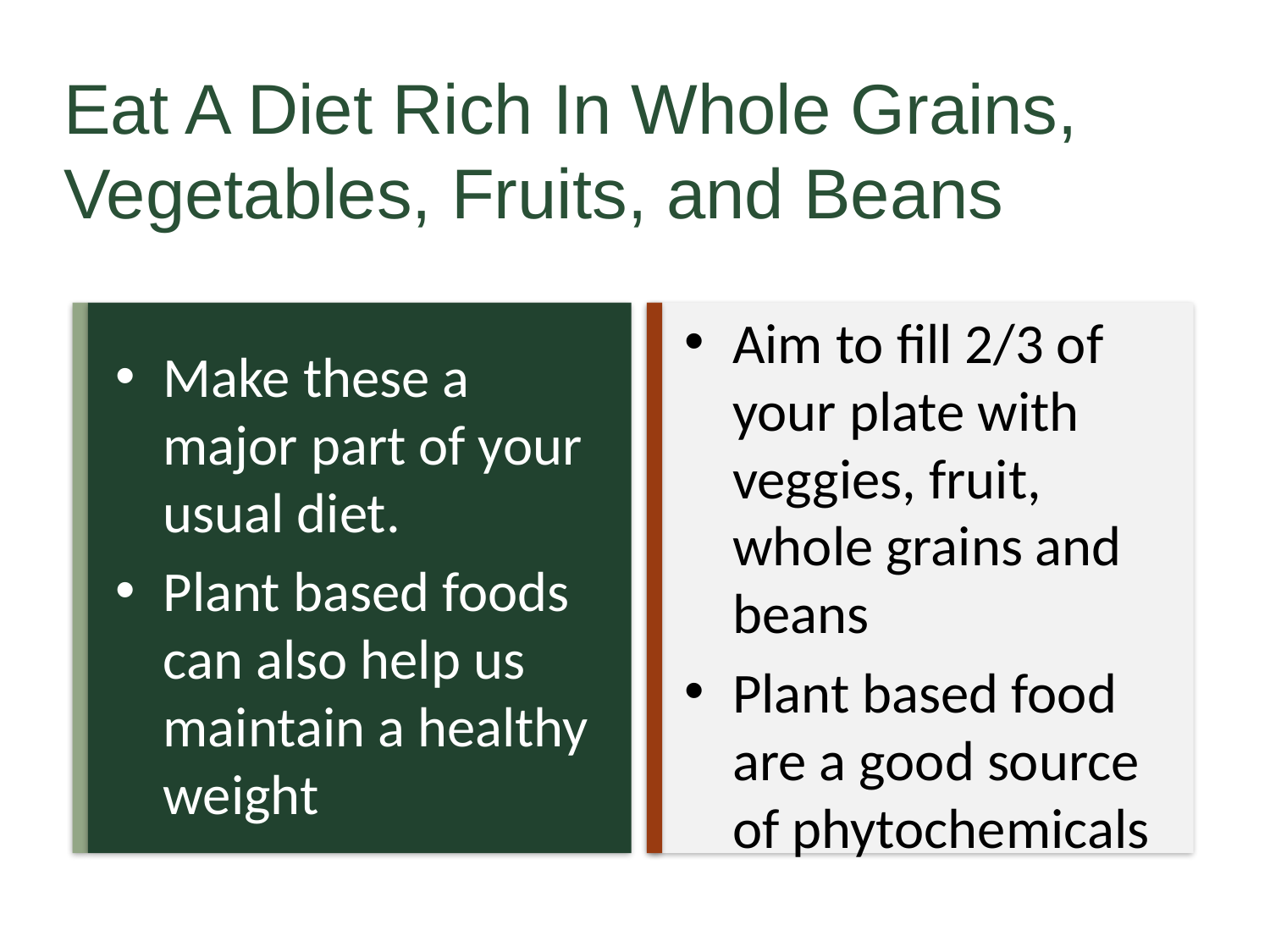

# Eat A Diet Rich In Whole Grains, Vegetables, Fruits, and Beans

Aim to fill 2/3 of your plate with veggies, fruit, whole grains and beans
Plant based food are a good source of phytochemicals
Make these a major part of your usual diet.
Plant based foods can also help us maintain a healthy weight
8